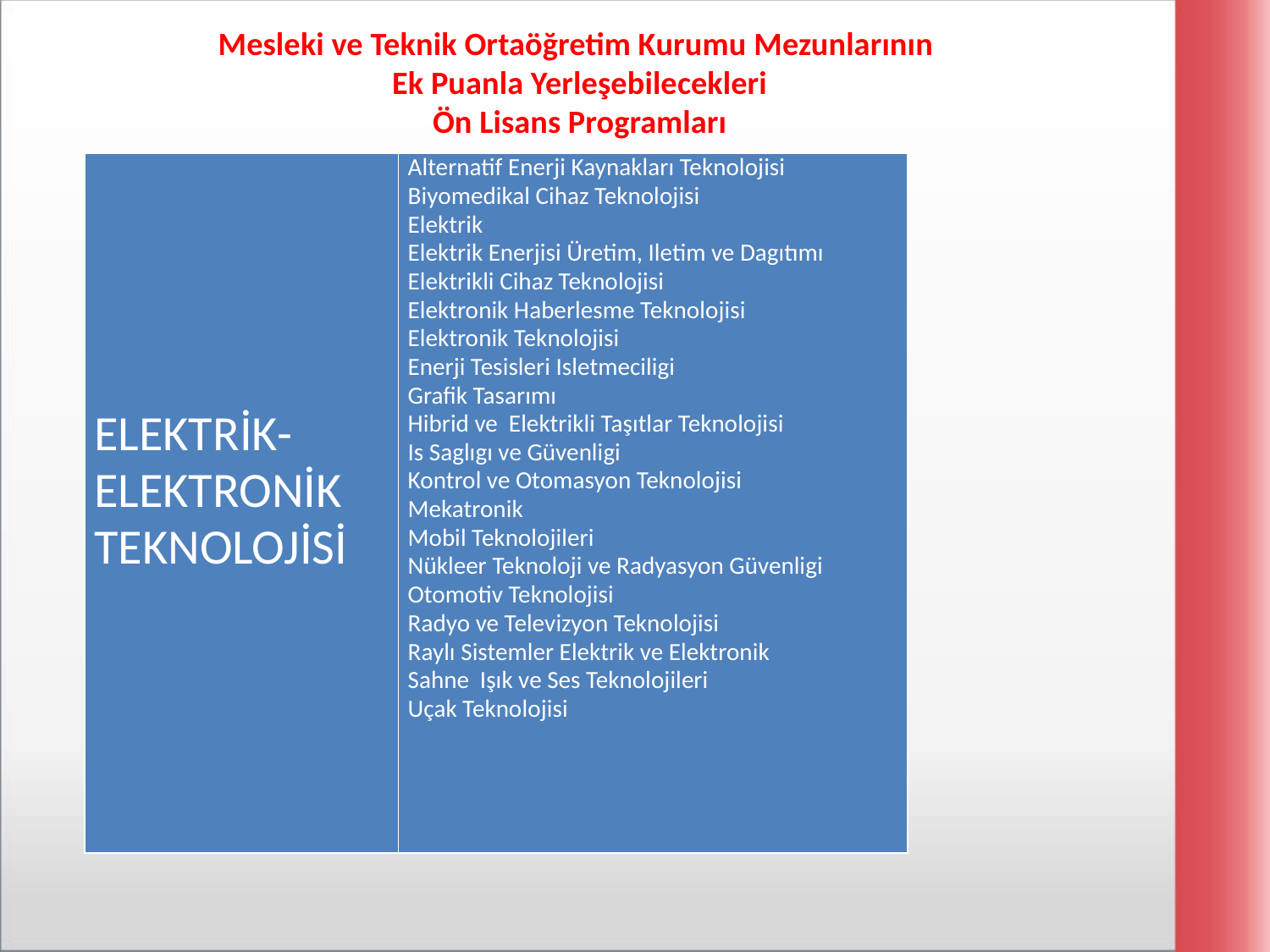

# Mesleki ve Teknik Ortaöğretim Kurumu Mezunlarının Ek Puanla Yerleşebilecekleri Ön Lisans Programları
| ELEKTRİK-ELEKTRONİK TEKNOLOJİSİ | Alternatif Enerji Kaynakları Teknolojisi Biyomedikal Cihaz Teknolojisi Elektrik Elektrik Enerjisi Üretim, Iletim ve Dagıtımı Elektrikli Cihaz Teknolojisi Elektronik Haberlesme Teknolojisi Elektronik Teknolojisi Enerji Tesisleri Isletmeciligi Grafik Tasarımı Hibrid ve Elektrikli Taşıtlar Teknolojisi Is Saglıgı ve Güvenligi Kontrol ve Otomasyon Teknolojisi Mekatronik Mobil Teknolojileri Nükleer Teknoloji ve Radyasyon Güvenligi Otomotiv Teknolojisi Radyo ve Televizyon Teknolojisi Raylı Sistemler Elektrik ve Elektronik Sahne Işık ve Ses Teknolojileri Uçak Teknolojisi |
| --- | --- |